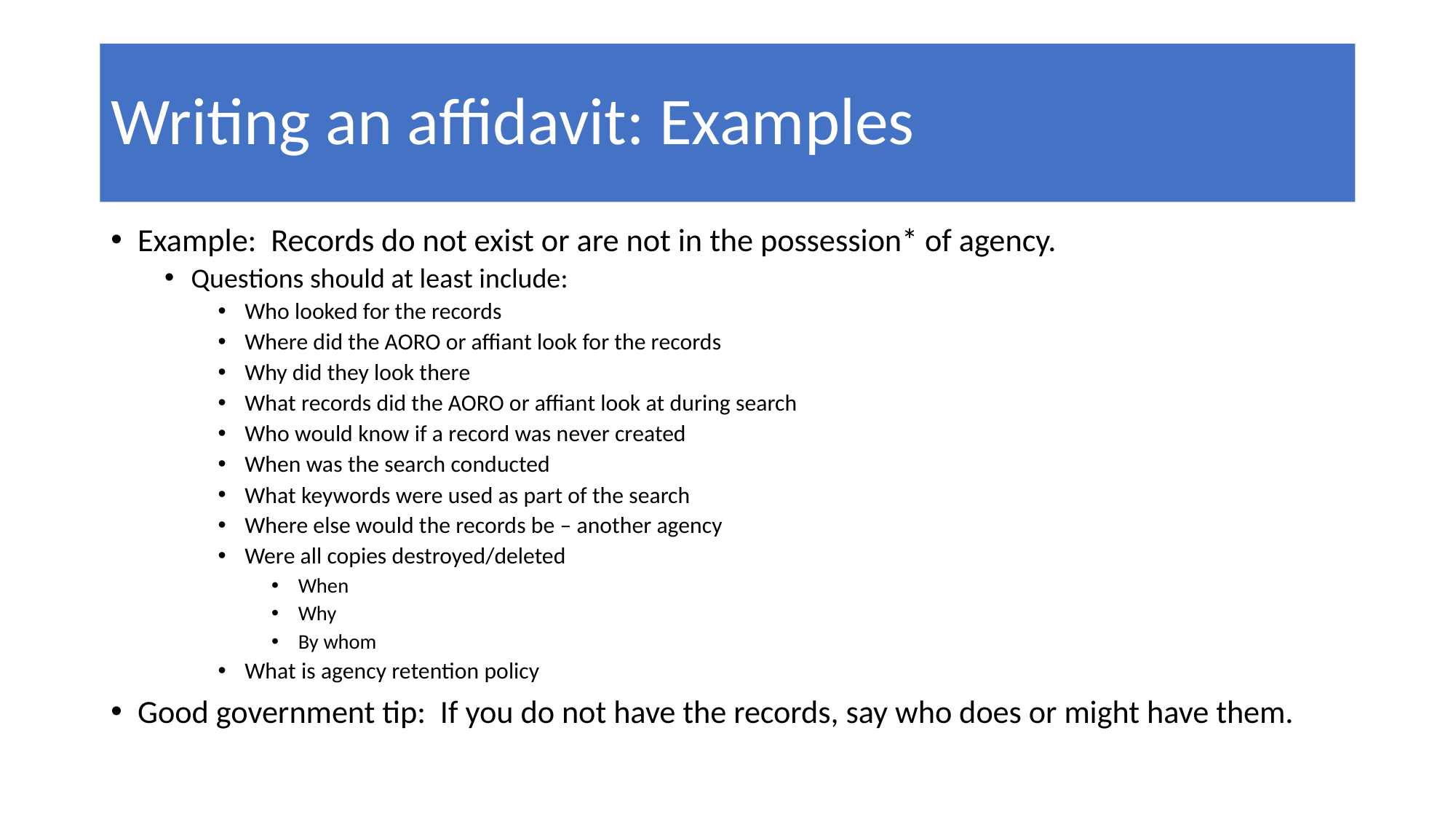

# Writing an affidavit: Examples
Example:  Records do not exist or are not in the possession* of agency.
Questions should at least include:
Who looked for the records
Where did the AORO or affiant look for the records
Why did they look there
What records did the AORO or affiant look at during search
Who would know if a record was never created
When was the search conducted
What keywords were used as part of the search
Where else would the records be – another agency
Were all copies destroyed/deleted
When
Why
By whom
What is agency retention policy
Good government tip:  If you do not have the records, say who does or might have them.